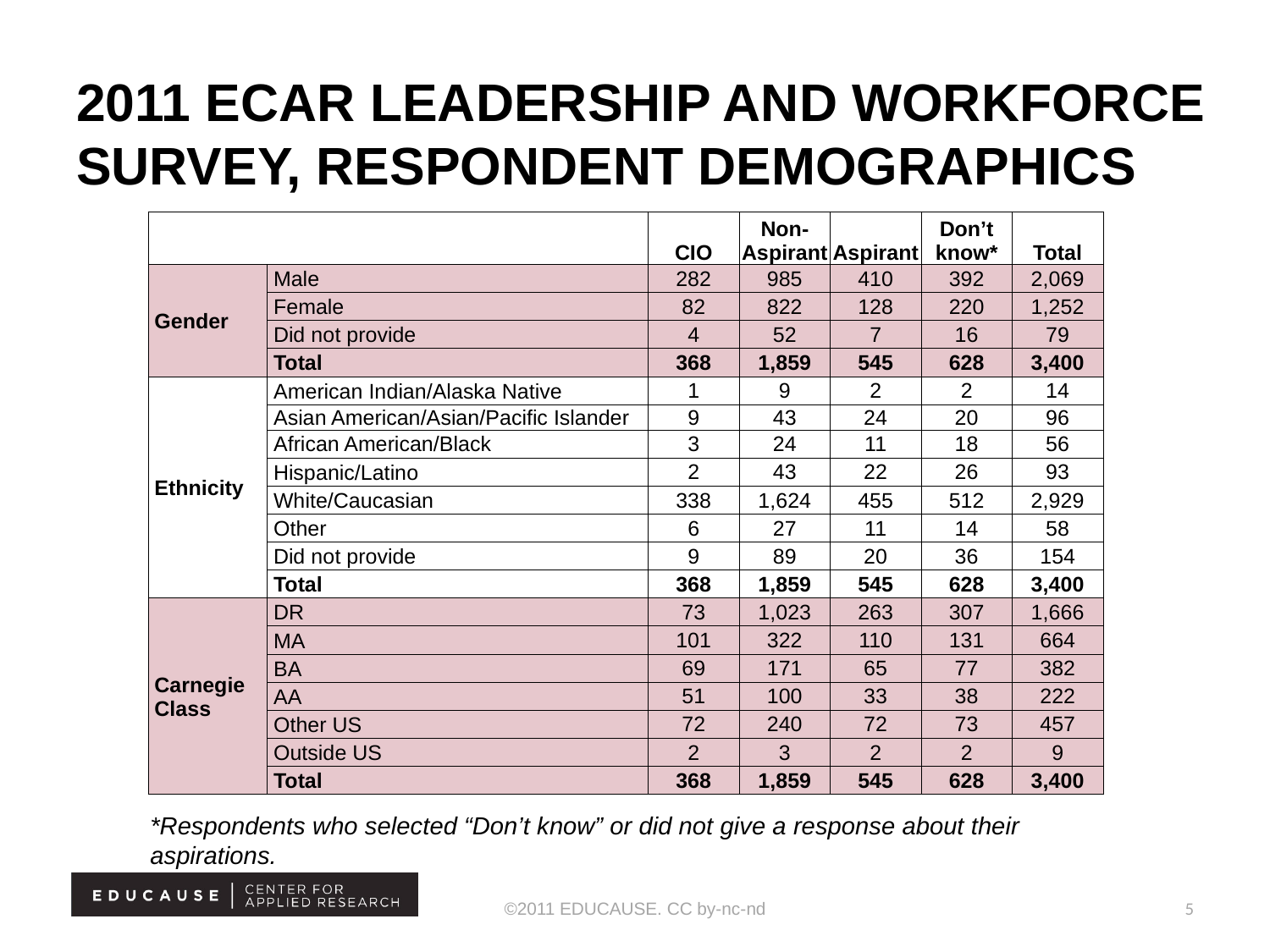

# 2011 ECAR LEADERSHIP AND workforce Survey, Respondent Demographics
|  |  | CIO | Non-Aspirant | Aspirant | Don’t know\* | Total |
| --- | --- | --- | --- | --- | --- | --- |
| Gender | Male | 282 | 985 | 410 | 392 | 2,069 |
|  | Female | 82 | 822 | 128 | 220 | 1,252 |
|  | Did not provide | 4 | 52 | 7 | 16 | 79 |
|  | Total | 368 | 1,859 | 545 | 628 | 3,400 |
| Ethnicity | American Indian/Alaska Native | 1 | 9 | 2 | 2 | 14 |
|  | Asian American/Asian/Pacific Islander | 9 | 43 | 24 | 20 | 96 |
|  | African American/Black | 3 | 24 | 11 | 18 | 56 |
|  | Hispanic/Latino | 2 | 43 | 22 | 26 | 93 |
|  | White/Caucasian | 338 | 1,624 | 455 | 512 | 2,929 |
|  | Other | 6 | 27 | 11 | 14 | 58 |
|  | Did not provide | 9 | 89 | 20 | 36 | 154 |
|  | Total | 368 | 1,859 | 545 | 628 | 3,400 |
| Carnegie Class | DR | 73 | 1,023 | 263 | 307 | 1,666 |
|  | MA | 101 | 322 | 110 | 131 | 664 |
|  | BA | 69 | 171 | 65 | 77 | 382 |
|  | AA | 51 | 100 | 33 | 38 | 222 |
|  | Other US | 72 | 240 | 72 | 73 | 457 |
|  | Outside US | 2 | 3 | 2 | 2 | 9 |
|  | Total | 368 | 1,859 | 545 | 628 | 3,400 |
*Respondents who selected “Don’t know” or did not give a response about their aspirations.
©2011 EDUCAUSE. CC by-nc-nd
5